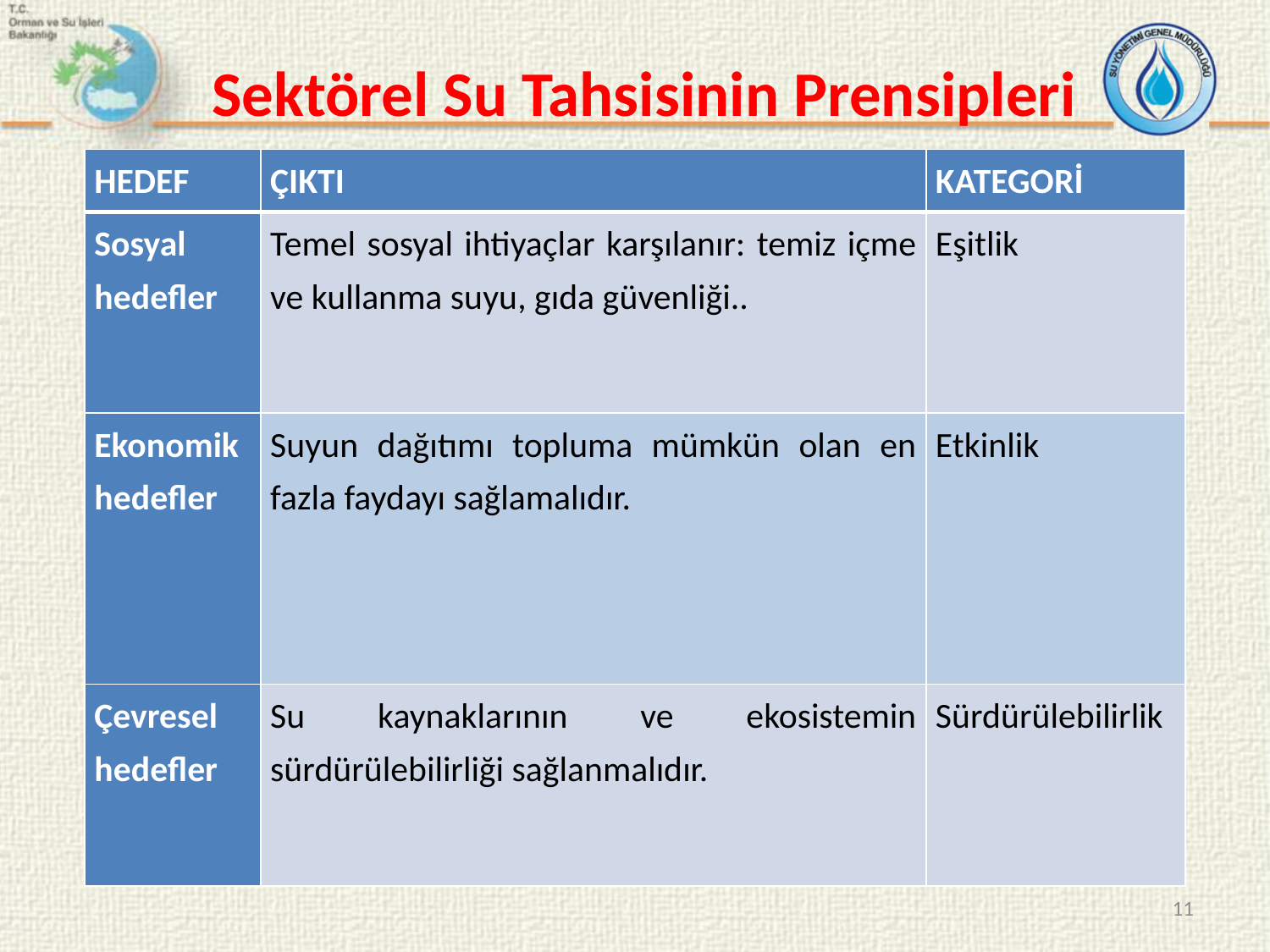

# Sektörel Su Tahsisinin Prensipleri
| HEDEF | ÇIKTI | KATEGORİ |
| --- | --- | --- |
| Sosyal hedefler | Temel sosyal ihtiyaçlar karşılanır: temiz içme ve kullanma suyu, gıda güvenliği.. | Eşitlik |
| Ekonomik hedefler | Suyun dağıtımı topluma mümkün olan en fazla faydayı sağlamalıdır. | Etkinlik |
| Çevresel hedefler | Su kaynaklarının ve ekosistemin sürdürülebilirliği sağlanmalıdır. | Sürdürülebilirlik |

11